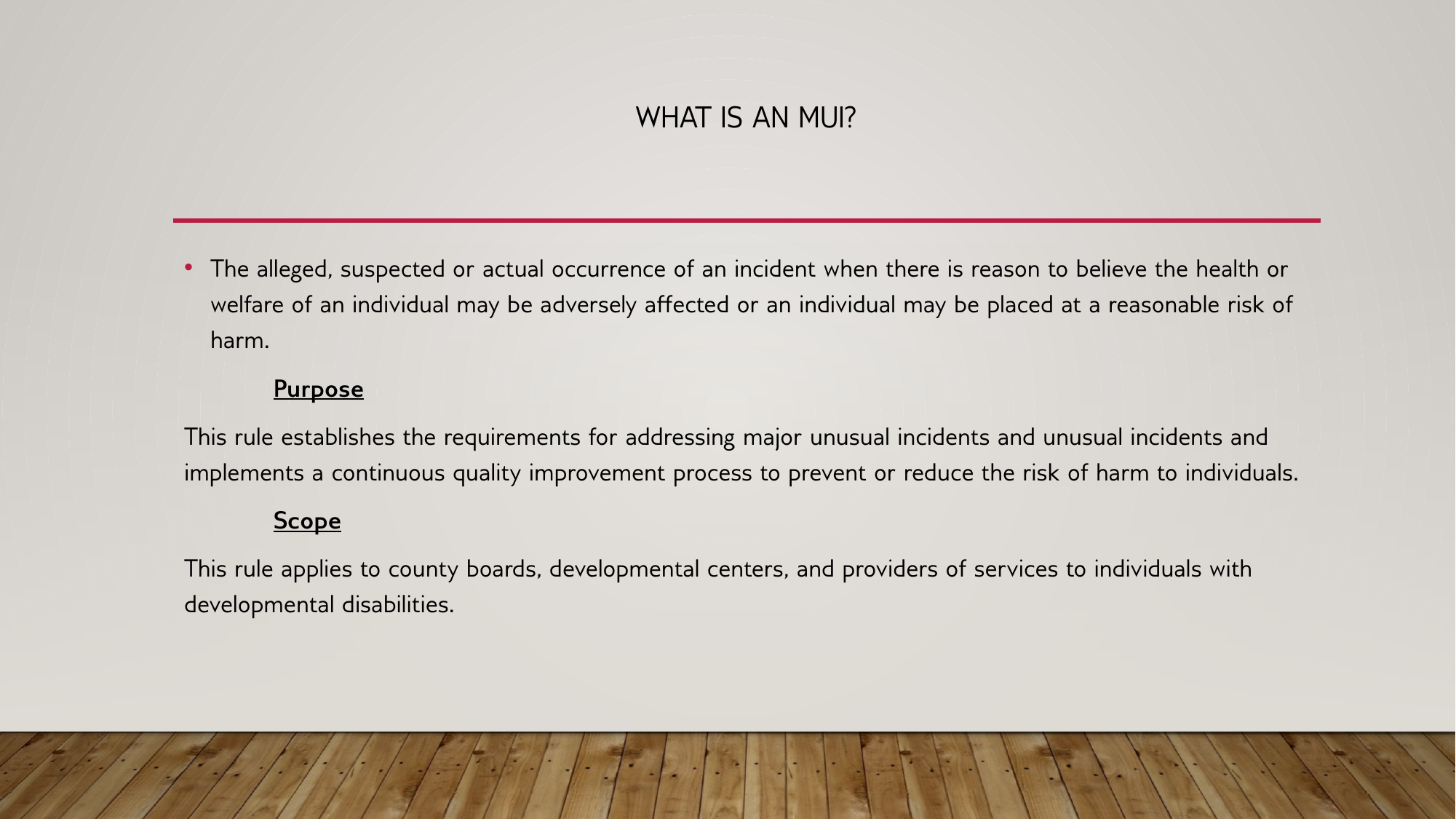

# What is an MUI?
The alleged, suspected or actual occurrence of an incident when there is reason to believe the health or welfare of an individual may be adversely affected or an individual may be placed at a reasonable risk of harm.
	Purpose
This rule establishes the requirements for addressing major unusual incidents and unusual incidents and implements a continuous quality improvement process to prevent or reduce the risk of harm to individuals.
	Scope
This rule applies to county boards, developmental centers, and providers of services to individuals with developmental disabilities.